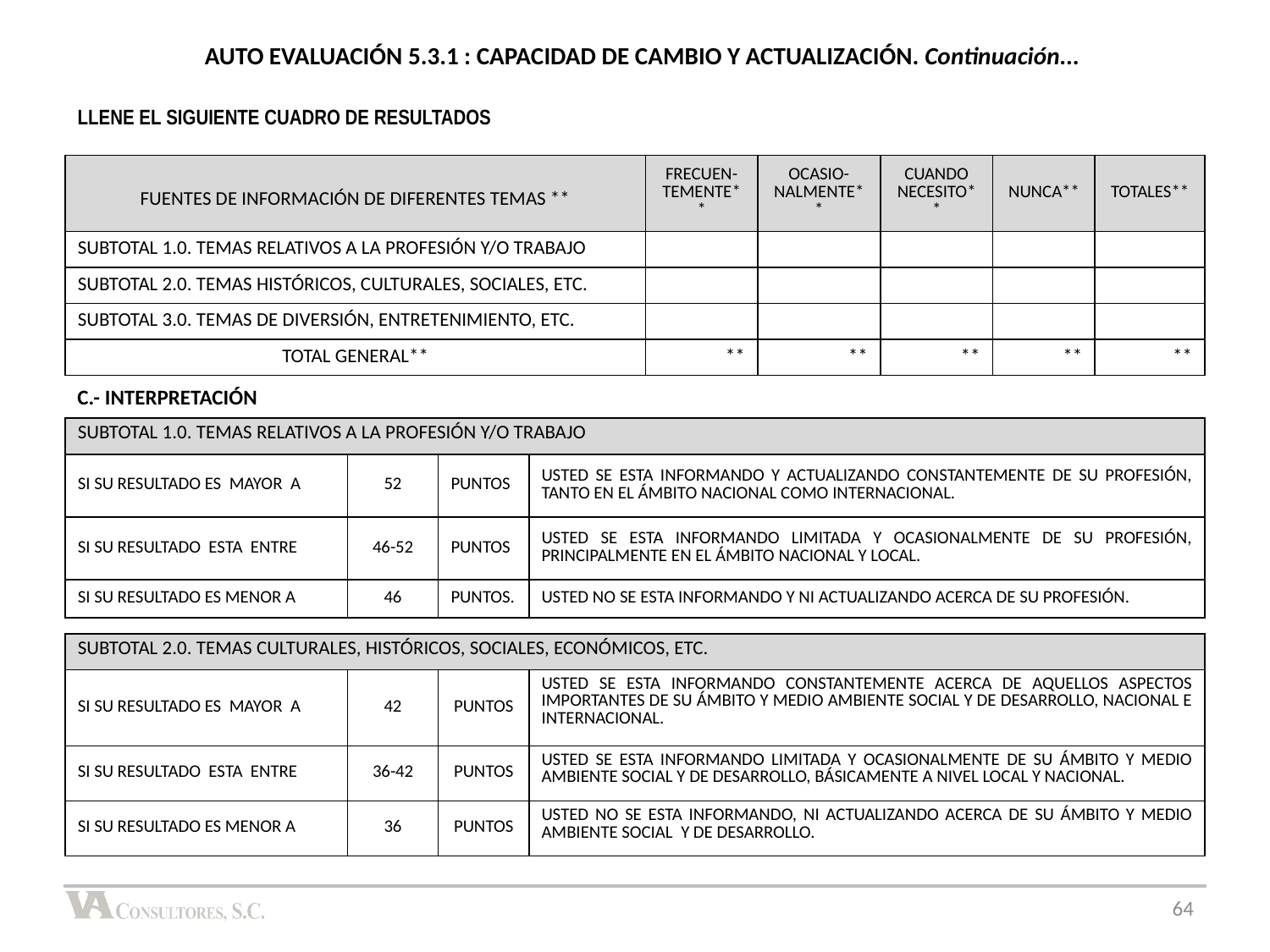

AUTO EVALUACIÓN 5.3.1 : CAPACIDAD DE CAMBIO Y ACTUALIZACIÓN. Continuación...
LLENE EL SIGUIENTE CUADRO DE RESULTADOS
| FUENTES DE INFORMACIÓN DE DIFERENTES TEMAS \*\* | FRECUEN-TEMENTE\*\* | OCASIO-NALMENTE\*\* | CUANDO NECESITO\*\* | NUNCA\*\* | TOTALES\*\* |
| --- | --- | --- | --- | --- | --- |
| SUBTOTAL 1.0. TEMAS RELATIVOS A LA PROFESIÓN Y/O TRABAJO |  |  |  |  |  |
| SUBTOTAL 2.0. TEMAS HISTÓRICOS, CULTURALES, SOCIALES, ETC. |  |  |  |  |  |
| SUBTOTAL 3.0. TEMAS DE DIVERSIÓN, ENTRETENIMIENTO, ETC. |  |  |  |  |  |
| TOTAL GENERAL\*\* | \*\* | \*\* | \*\* | \*\* | \*\* |
C.- INTERPRETACIÓN
| SUBTOTAL 1.0. TEMAS RELATIVOS A LA PROFESIÓN Y/O TRABAJO |  |  |  |
| --- | --- | --- | --- |
| SI SU RESULTADO ES MAYOR A | 52 | PUNTOS | USTED SE ESTA INFORMANDO Y ACTUALIZANDO CONSTANTEMENTE DE SU PROFESIÓN, TANTO EN EL ÁMBITO NACIONAL COMO INTERNACIONAL. |
| SI SU RESULTADO ESTA ENTRE | 46-52 | PUNTOS | USTED SE ESTA INFORMANDO LIMITADA Y OCASIONALMENTE DE SU PROFESIÓN, PRINCIPALMENTE EN EL ÁMBITO NACIONAL Y LOCAL. |
| SI SU RESULTADO ES MENOR A | 46 | PUNTOS. | USTED NO SE ESTA INFORMANDO Y NI ACTUALIZANDO ACERCA DE SU PROFESIÓN. |
| SUBTOTAL 2.0. TEMAS CULTURALES, HISTÓRICOS, SOCIALES, ECONÓMICOS, ETC. |  |  |  |
| --- | --- | --- | --- |
| SI SU RESULTADO ES MAYOR A | 42 | PUNTOS | USTED SE ESTA INFORMANDO CONSTANTEMENTE ACERCA DE AQUELLOS ASPECTOS IMPORTANTES DE SU ÁMBITO Y MEDIO AMBIENTE SOCIAL Y DE DESARROLLO, NACIONAL E INTERNACIONAL. |
| SI SU RESULTADO ESTA ENTRE | 36-42 | PUNTOS | USTED SE ESTA INFORMANDO LIMITADA Y OCASIONALMENTE DE SU ÁMBITO Y MEDIO AMBIENTE SOCIAL Y DE DESARROLLO, BÁSICAMENTE A NIVEL LOCAL Y NACIONAL. |
| SI SU RESULTADO ES MENOR A | 36 | PUNTOS | USTED NO SE ESTA INFORMANDO, NI ACTUALIZANDO ACERCA DE SU ÁMBITO Y MEDIO AMBIENTE SOCIAL Y DE DESARROLLO. |
64